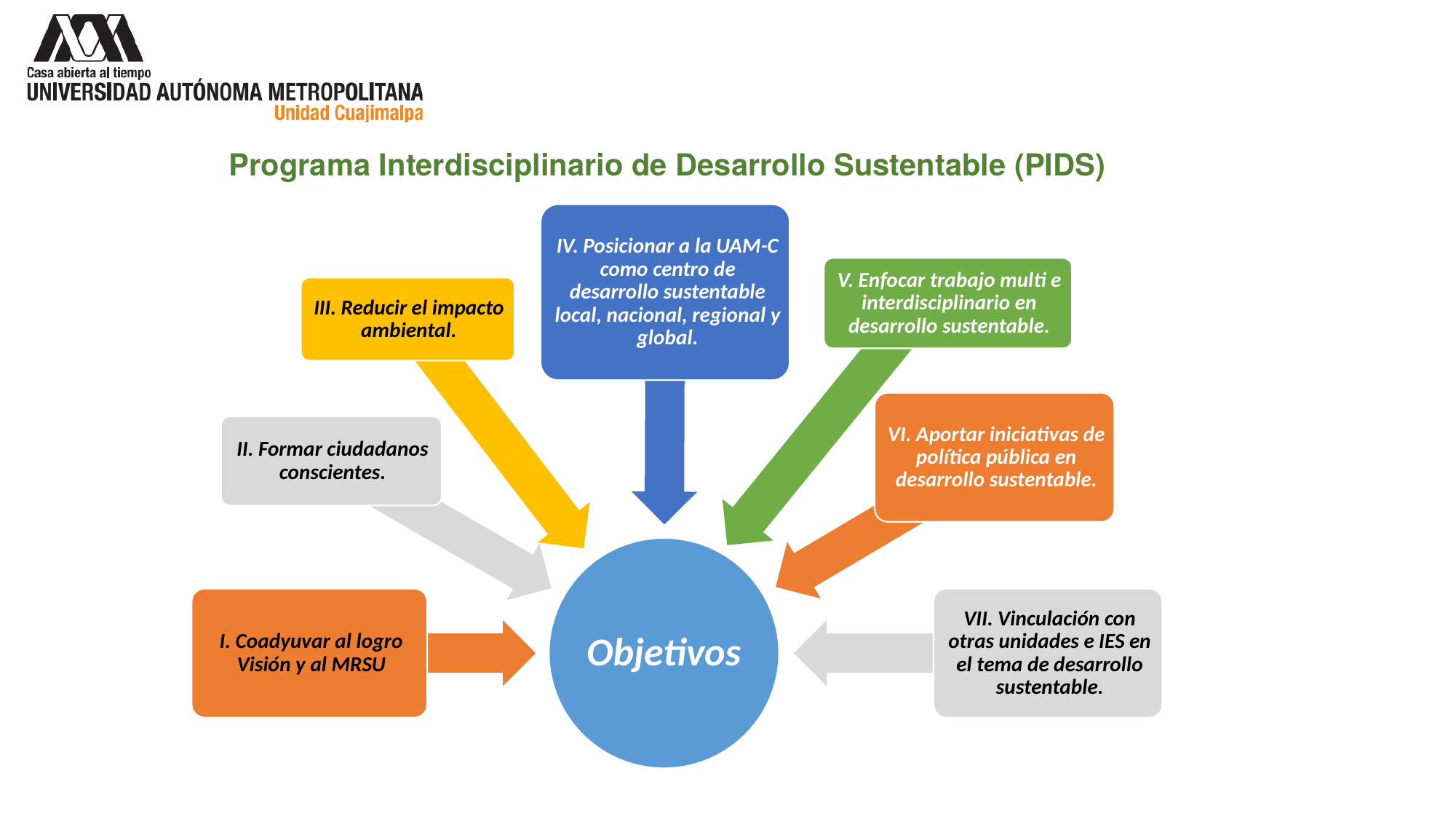

Programa Interdisciplinario de Desarrollo Sustentable (PIDS)
Objetivos
I. Coadyuvar al logro Visión y al MRSU
II. Formar ciudadanos conscientes.
III. Reducir el impacto ambiental.
IV. Posicionar a la UAM-C como centro de desarrollo sustentable local, nacional, regional y global.
V. Enfocar trabajo multi e interdisciplinario en desarrollo sustentable.
VI. Aportar iniciativas de política pública en desarrollo sustentable.
VII. Vinculación con otras unidades e IES en el tema de desarrollo sustentable.